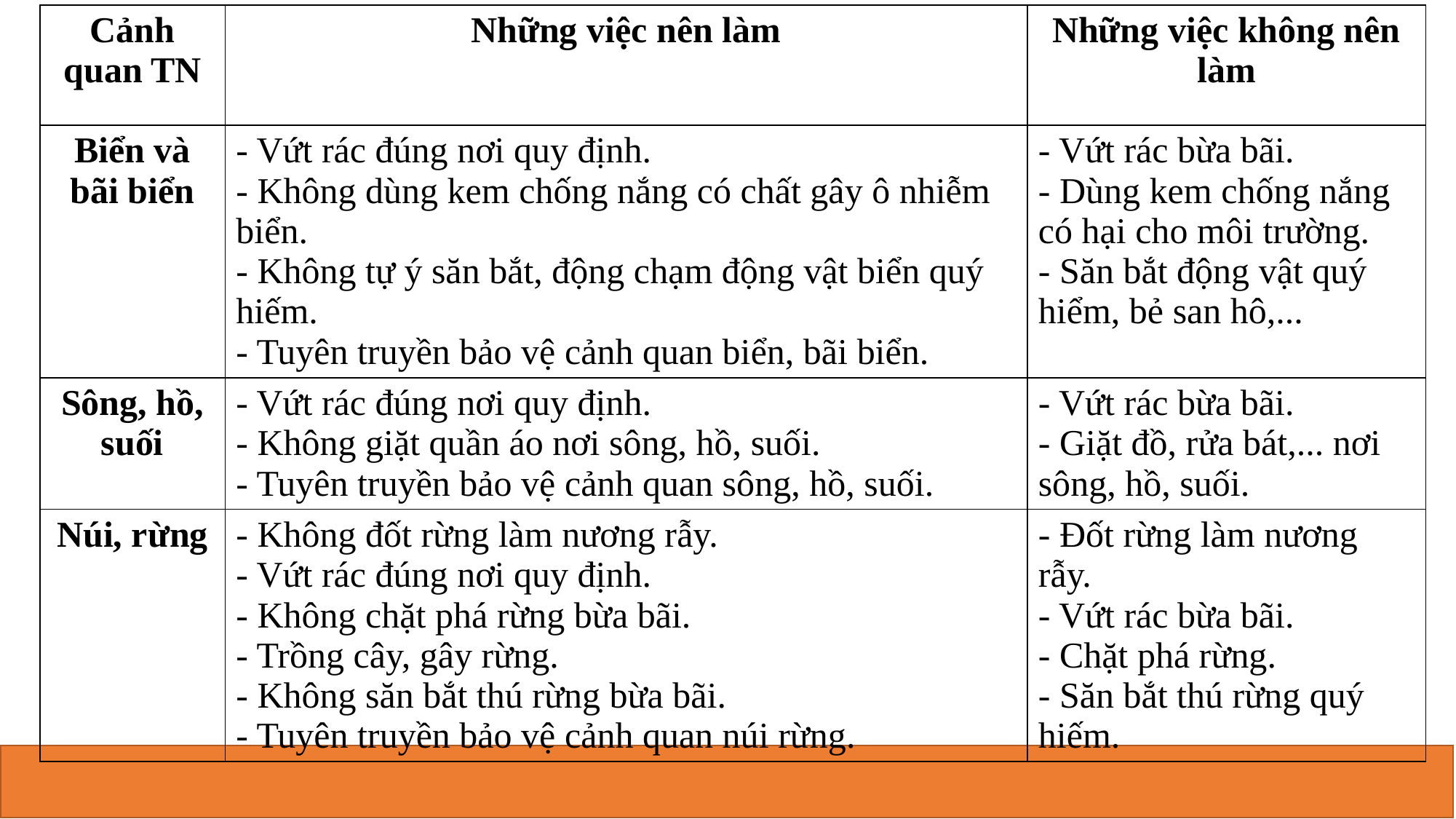

| Cảnh quan TN | Những việc nên làm | Những việc không nên làm |
| --- | --- | --- |
| Biển và bãi biển | - Vứt rác đúng nơi quy định. - Không dùng kem chống nắng có chất gây ô nhiễm biển. - Không tự ý săn bắt, động chạm động vật biển quý hiếm. - Tuyên truyền bảo vệ cảnh quan biển, bãi biển. | - Vứt rác bừa bãi. - Dùng kem chống nắng có hại cho môi trường. - Săn bắt động vật quý hiểm, bẻ san hô,... |
| Sông, hồ, suối | - Vứt rác đúng nơi quy định. - Không giặt quần áo nơi sông, hồ, suối. - Tuyên truyền bảo vệ cảnh quan sông, hồ, suối. | - Vứt rác bừa bãi. - Giặt đồ, rửa bát,... nơi sông, hồ, suối. |
| Núi, rừng | - Không đốt rừng làm nương rẫy. - Vứt rác đúng nơi quy định. - Không chặt phá rừng bừa bãi. - Trồng cây, gây rừng. - Không săn bắt thú rừng bừa bãi. - Tuyên truyền bảo vệ cảnh quan núi rừng. | - Đốt rừng làm nương rẫy. - Vứt rác bừa bãi. - Chặt phá rừng. - Săn bắt thú rừng quý hiếm. |